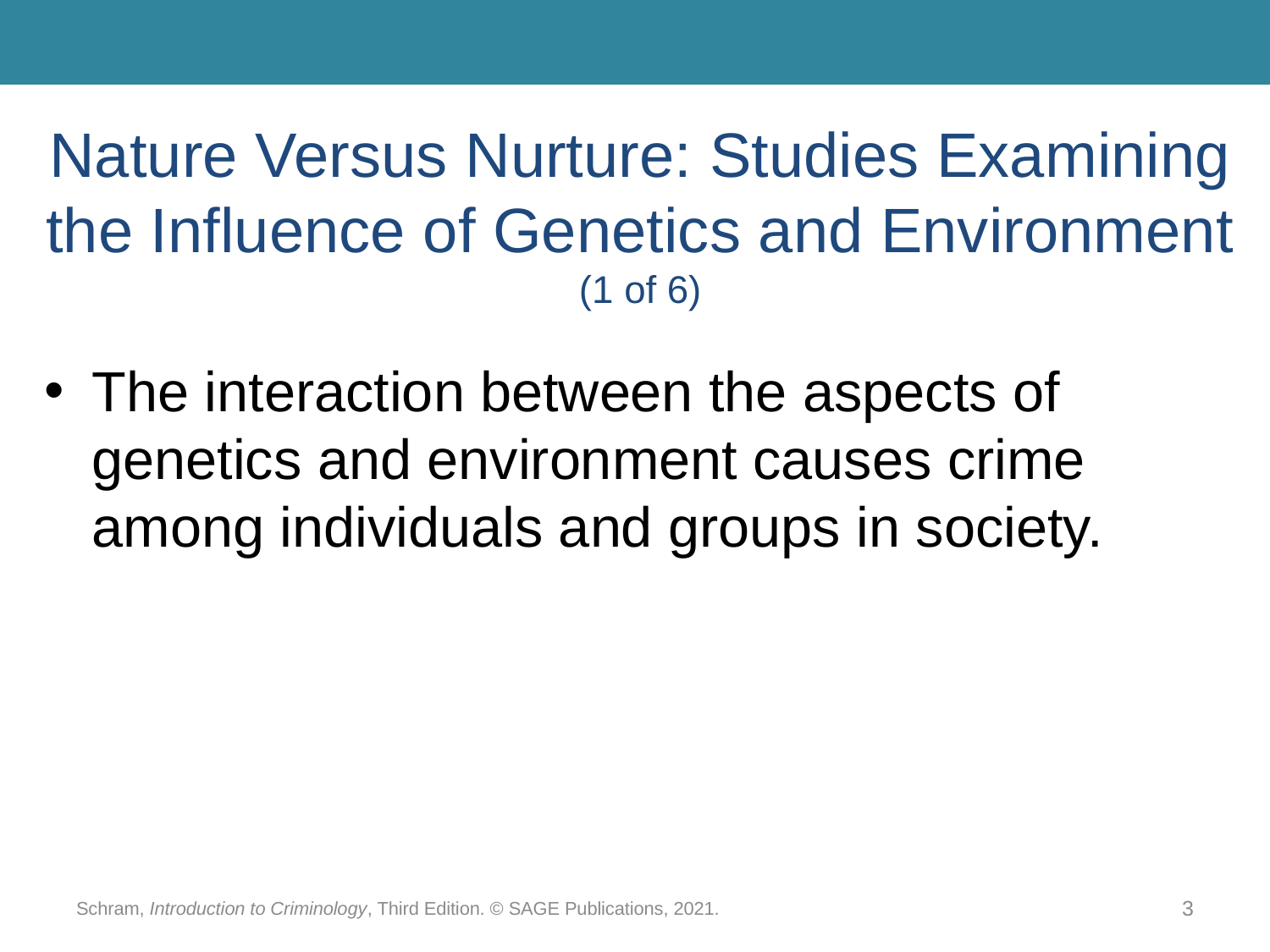

# Nature Versus Nurture: Studies Examining the Influence of Genetics and Environment (1 of 6)
The interaction between the aspects of genetics and environment causes crime among individuals and groups in society.

Schram, Introduction to Criminology, Third Edition. © SAGE Publications, 2021.
3